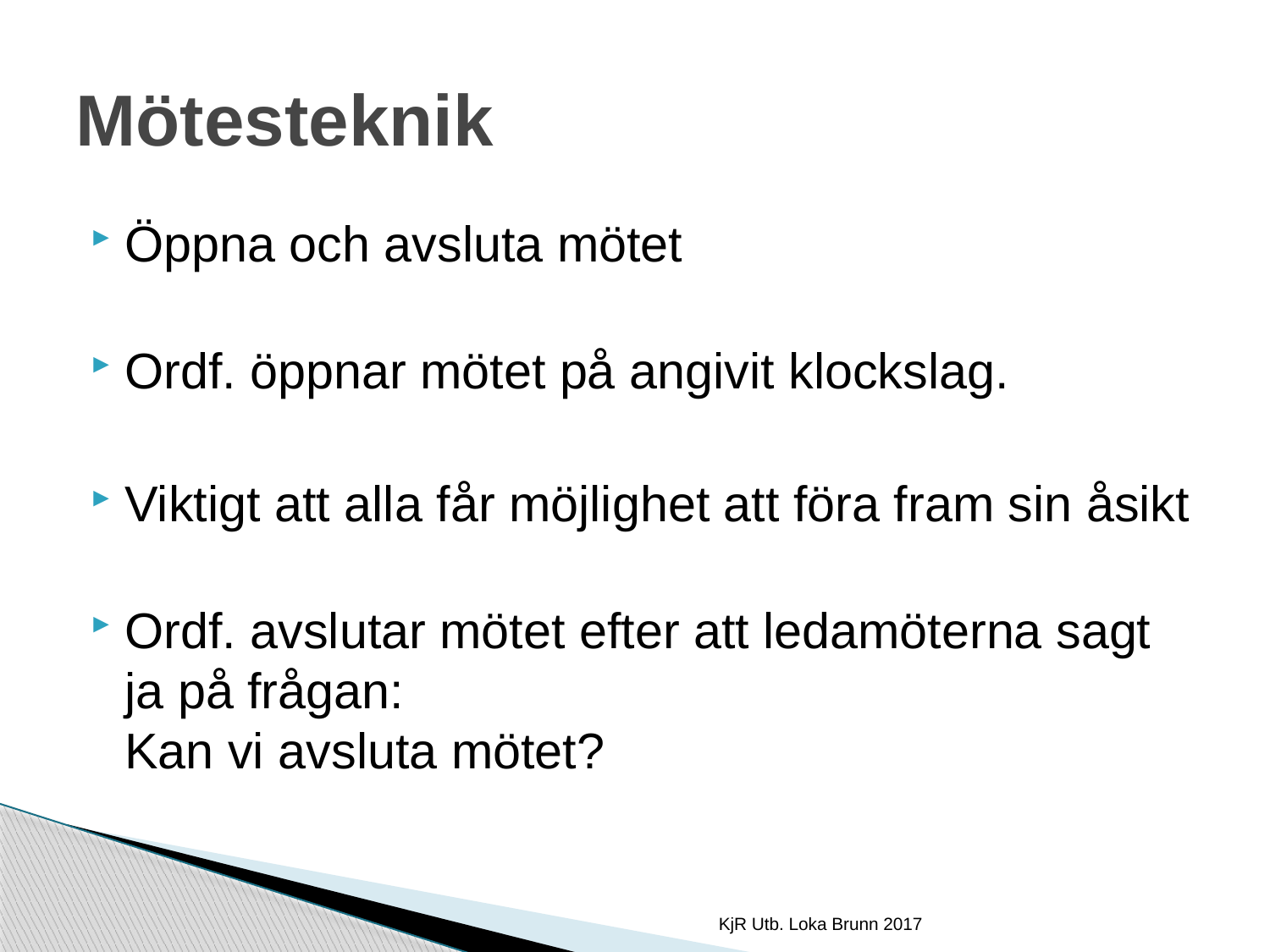

# Mötesteknik
Öppna och avsluta mötet
Ordf. öppnar mötet på angivit klockslag.

Viktigt att alla får möjlighet att föra fram sin åsikt
Ordf. avslutar mötet efter att ledamöterna sagt ja på frågan:
Kan vi avsluta mötet?

KjR Utb. Loka Brunn 2017